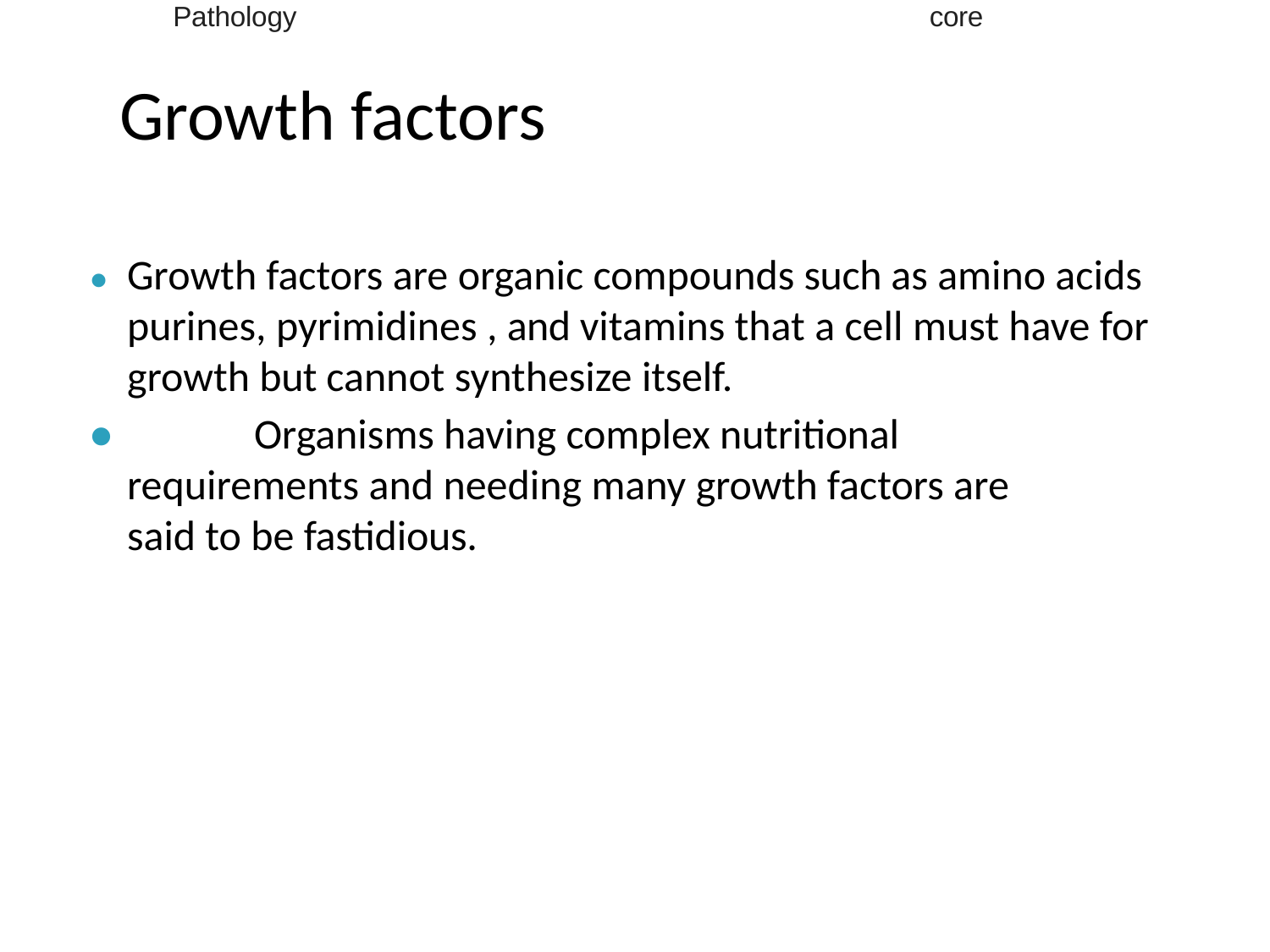

Pathology
core
Growth factors
# ⦁	Growth factors are organic compounds such as amino acids purines, pyrimidines , and vitamins that a cell must have for growth but cannot synthesize itself.
⦁		Organisms having complex nutritional requirements and needing many growth factors are said to be fastidious.